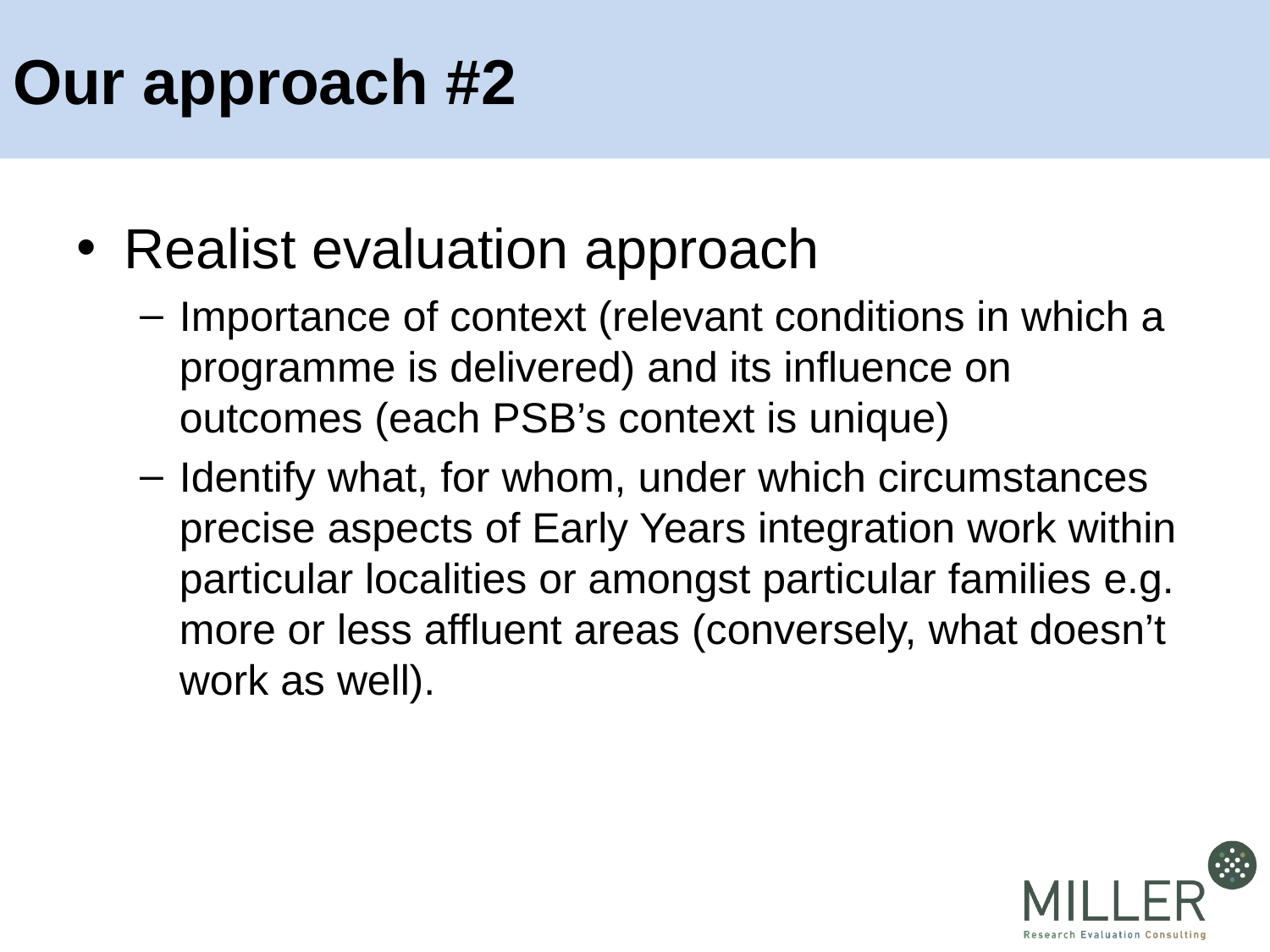

# Our approach #2
Realist evaluation approach
Importance of context (relevant conditions in which a programme is delivered) and its influence on outcomes (each PSB’s context is unique)
Identify what, for whom, under which circumstances precise aspects of Early Years integration work within particular localities or amongst particular families e.g. more or less affluent areas (conversely, what doesn’t work as well).